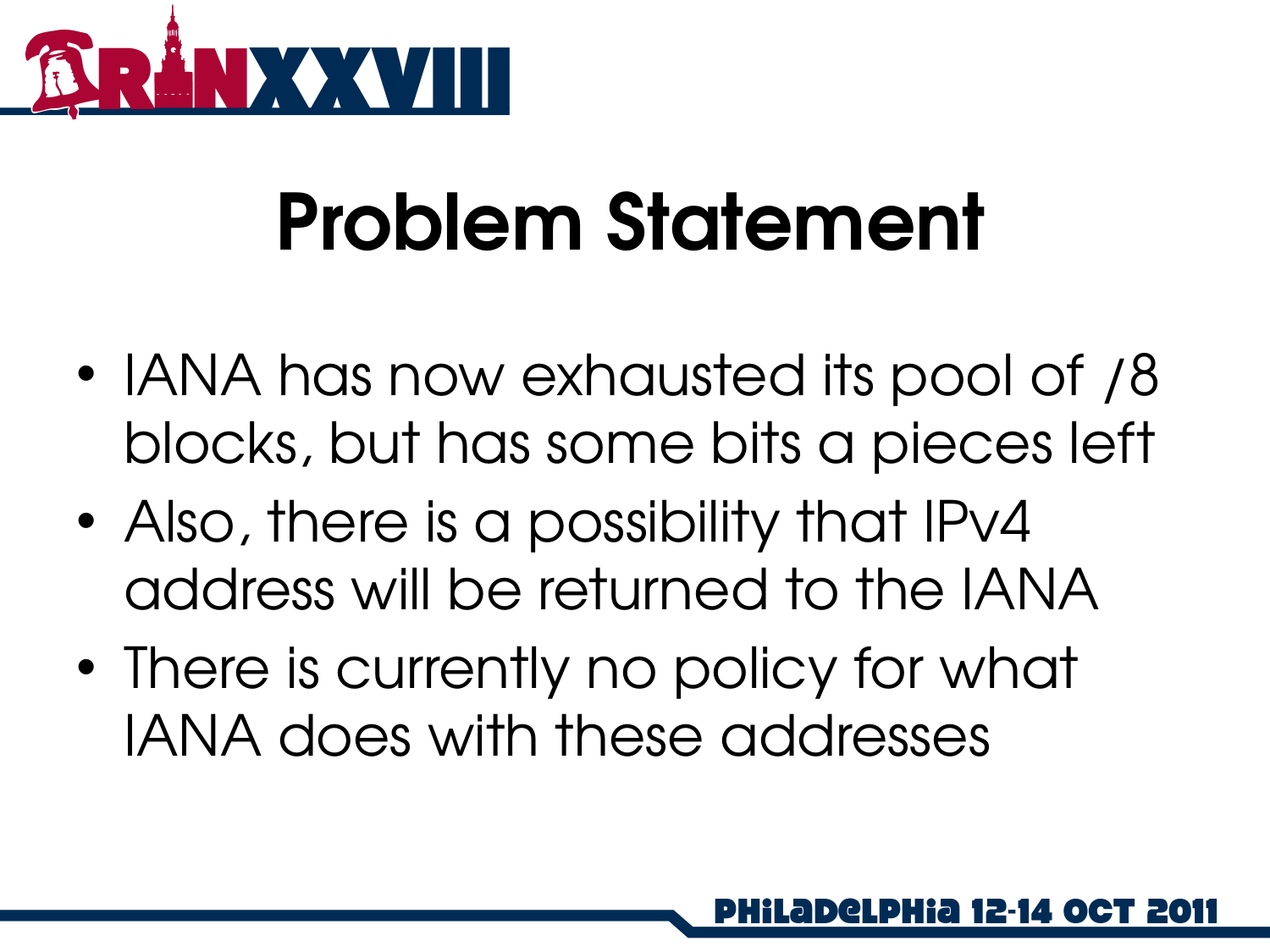

# Problem Statement
IANA has now exhausted its pool of /8 blocks, but has some bits a pieces left
Also, there is a possibility that IPv4 address will be returned to the IANA
There is currently no policy for what IANA does with these addresses